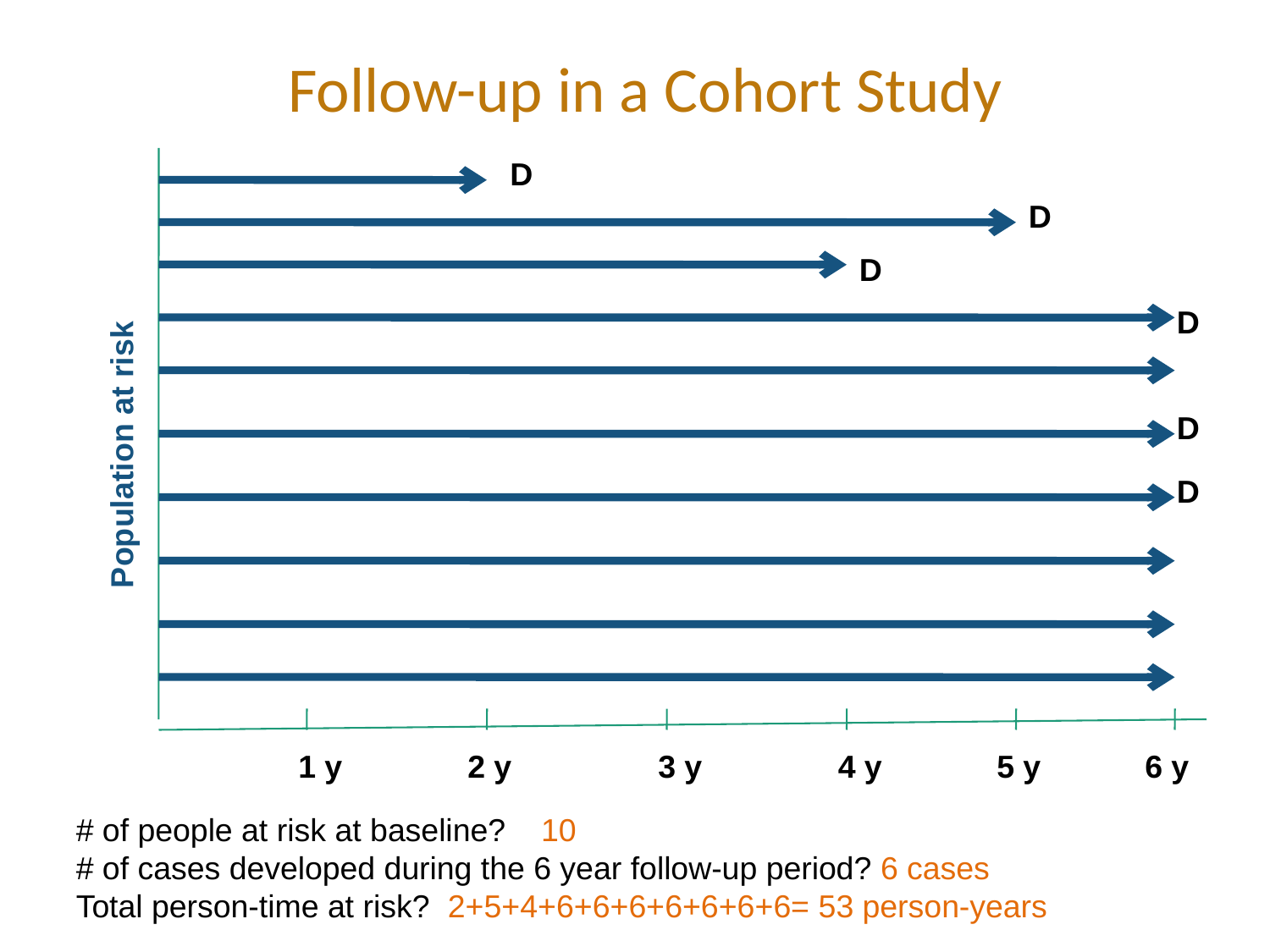

Follow-up in a Cohort Study
D
D
D
D
D
Population at risk
D
1 y
2 y
3 y
4 y
5 y
6 y
# of people at risk at baseline?    10
# of cases developed during the 6 year follow-up period? 6 cases
Total person-time at risk?  2+5+4+6+6+6+6+6+6+6= 53 person-years